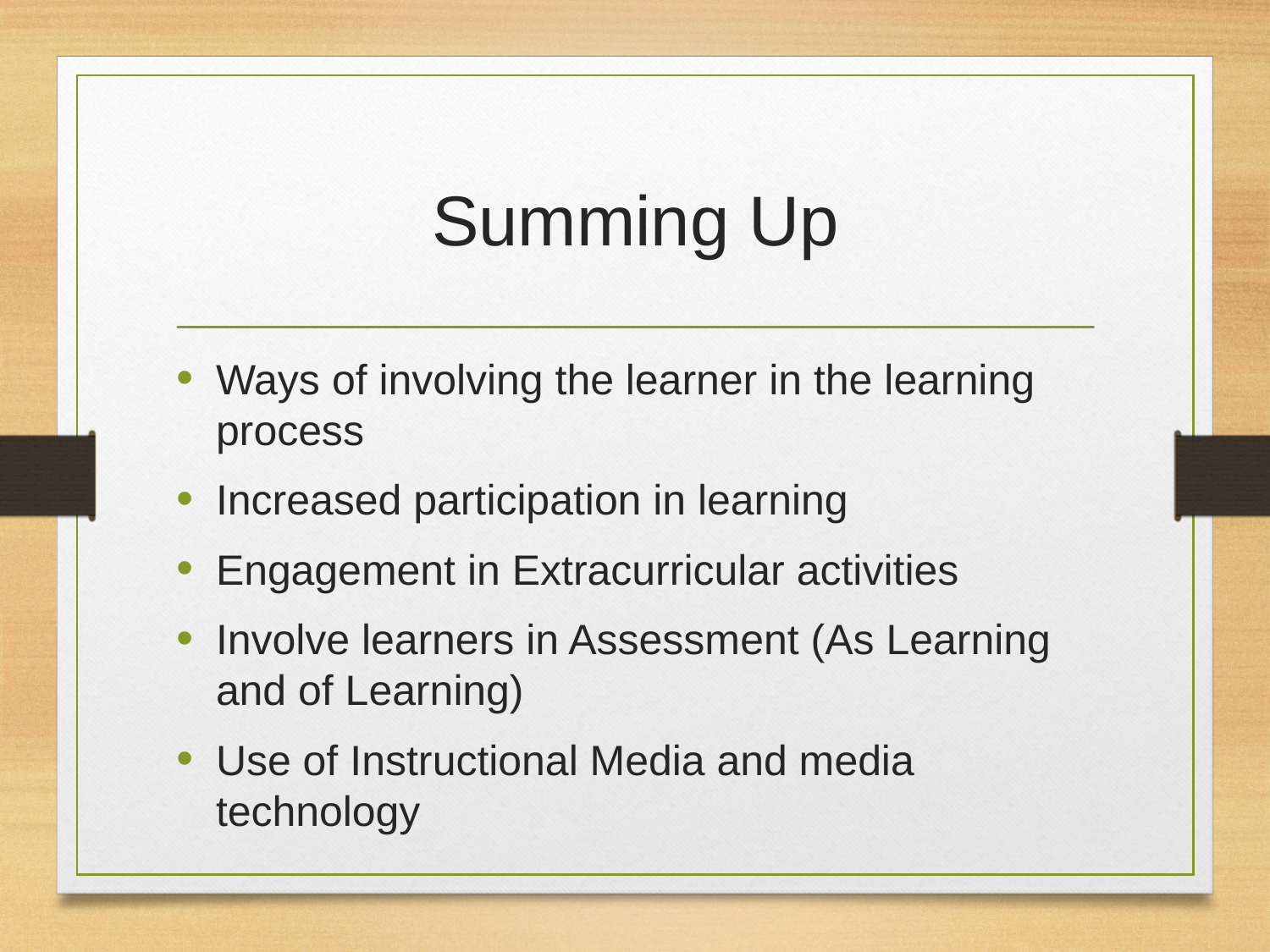

# Summing Up
Ways of involving the learner in the learning process
Increased participation in learning
Engagement in Extracurricular activities
Involve learners in Assessment (As Learning and of Learning)
Use of Instructional Media and media technology